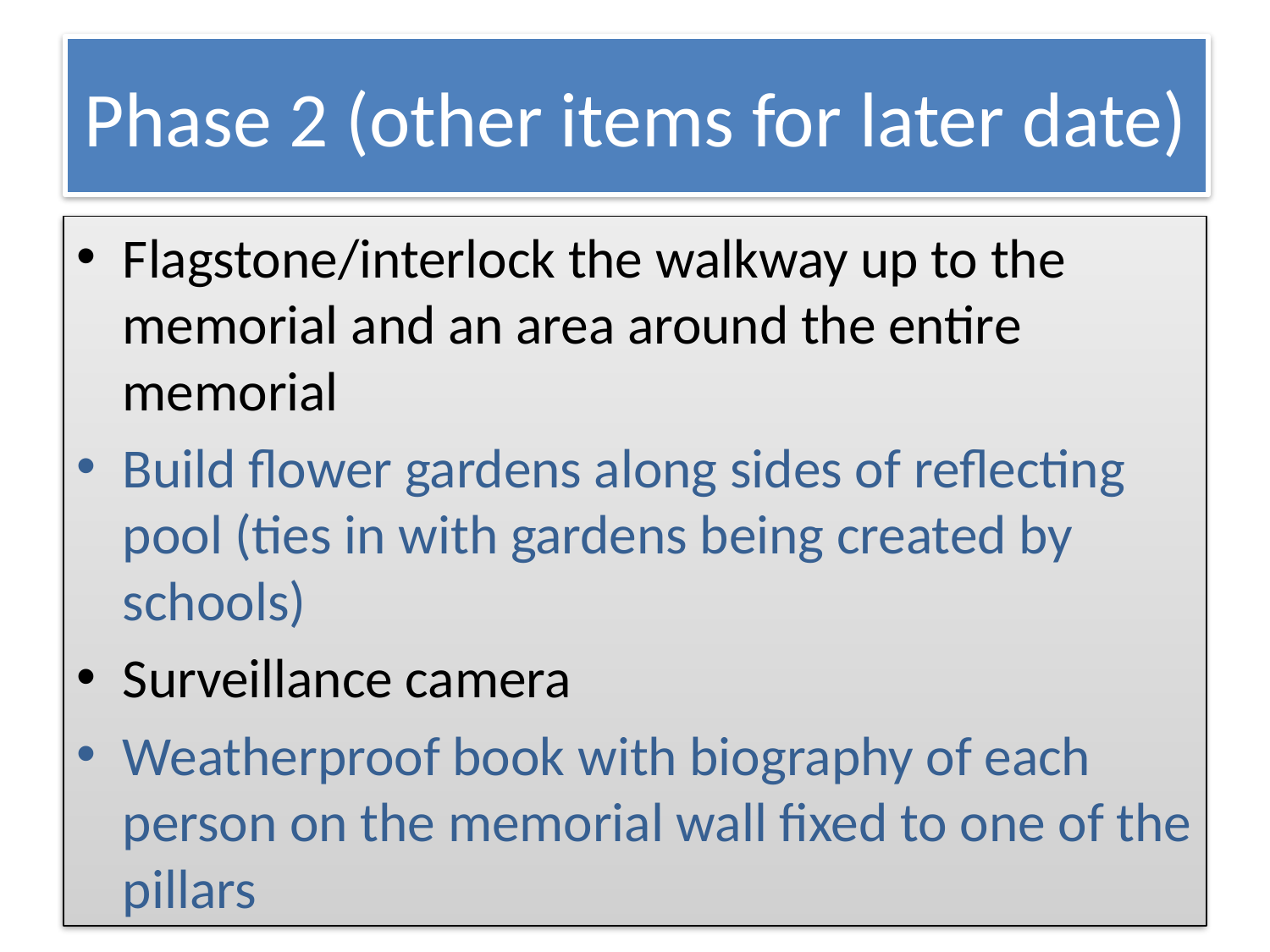

# Phase 2 (other items for later date)
Flagstone/interlock the walkway up to the memorial and an area around the entire memorial
Build flower gardens along sides of reflecting pool (ties in with gardens being created by schools)
Surveillance camera
Weatherproof book with biography of each person on the memorial wall fixed to one of the pillars